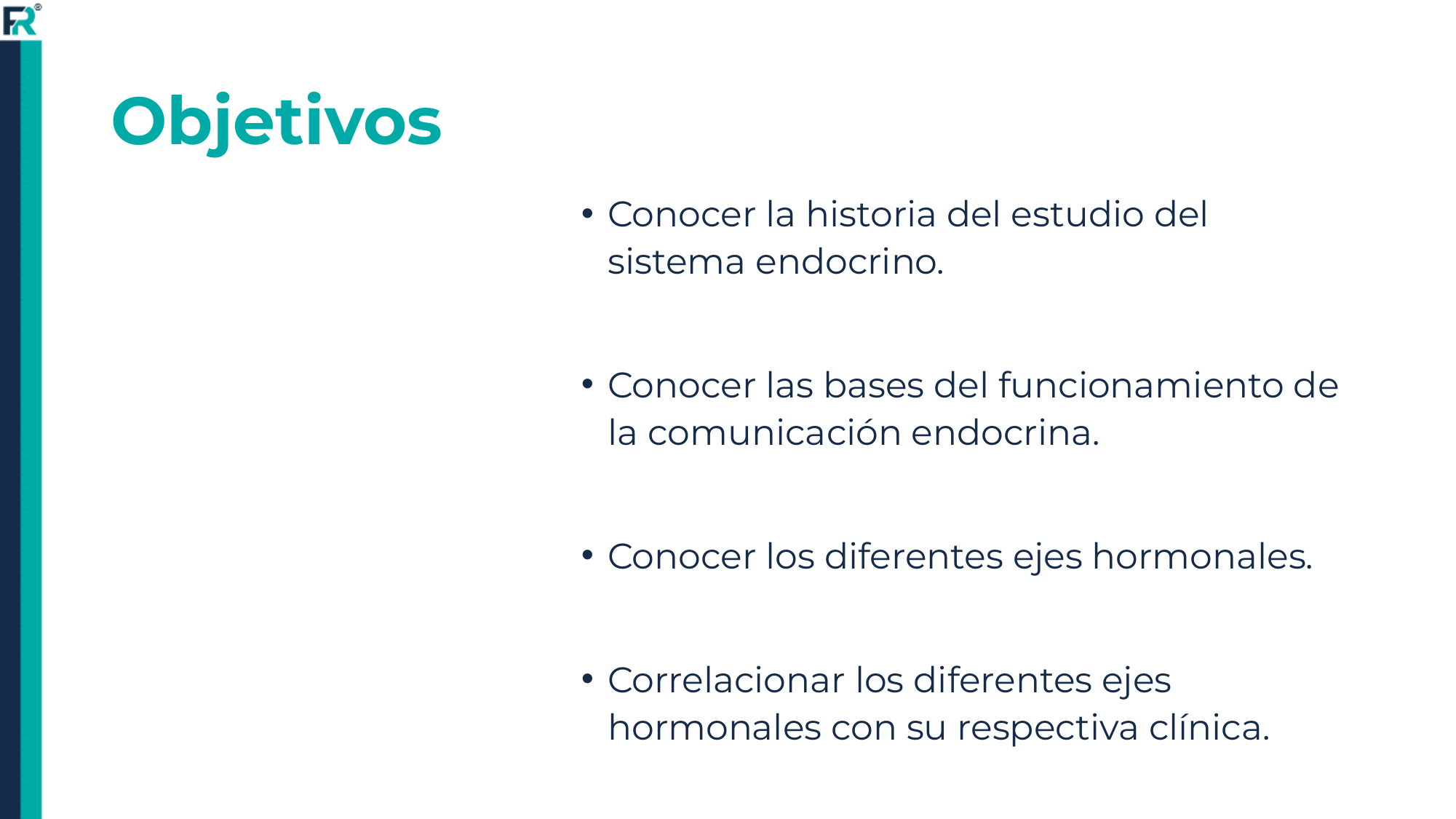

# Objetivos
Conocer la historia del estudio del sistema endocrino.

Conocer las bases del funcionamiento de la comunicación endocrina.

Conocer los diferentes ejes hormonales.

Correlacionar los diferentes ejes hormonales con su respectiva clínica.